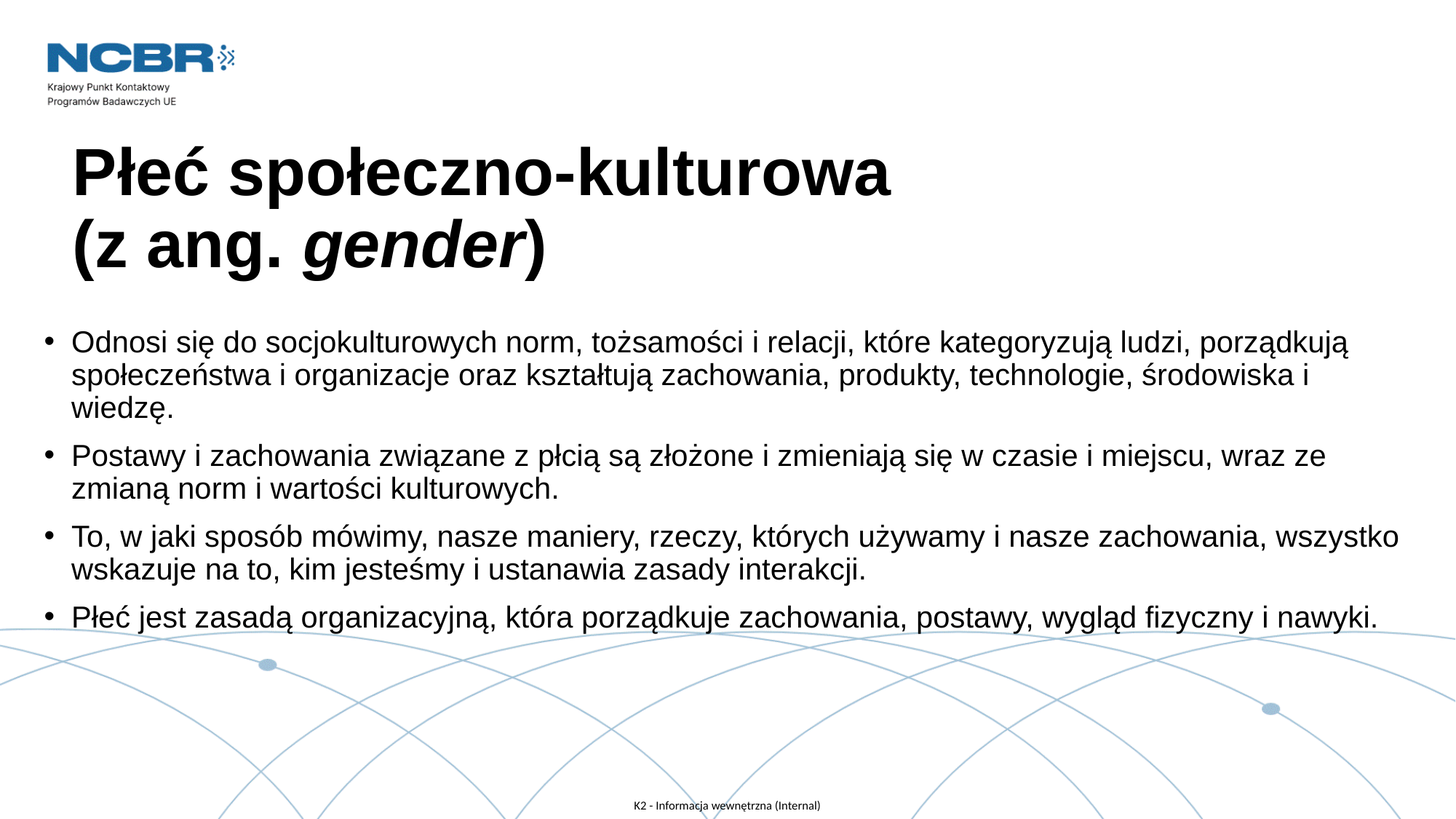

# Płeć społeczno-kulturowa (z ang. gender)
Odnosi się do socjokulturowych norm, tożsamości i relacji, które kategoryzują ludzi, porządkują społeczeństwa i organizacje oraz kształtują zachowania, produkty, technologie, środowiska i wiedzę.
Postawy i zachowania związane z płcią są złożone i zmieniają się w czasie i miejscu, wraz ze zmianą norm i wartości kulturowych.
To, w jaki sposób mówimy, nasze maniery, rzeczy, których używamy i nasze zachowania, wszystko wskazuje na to, kim jesteśmy i ustanawia zasady interakcji.
Płeć jest zasadą organizacyjną, która porządkuje zachowania, postawy, wygląd fizyczny i nawyki.